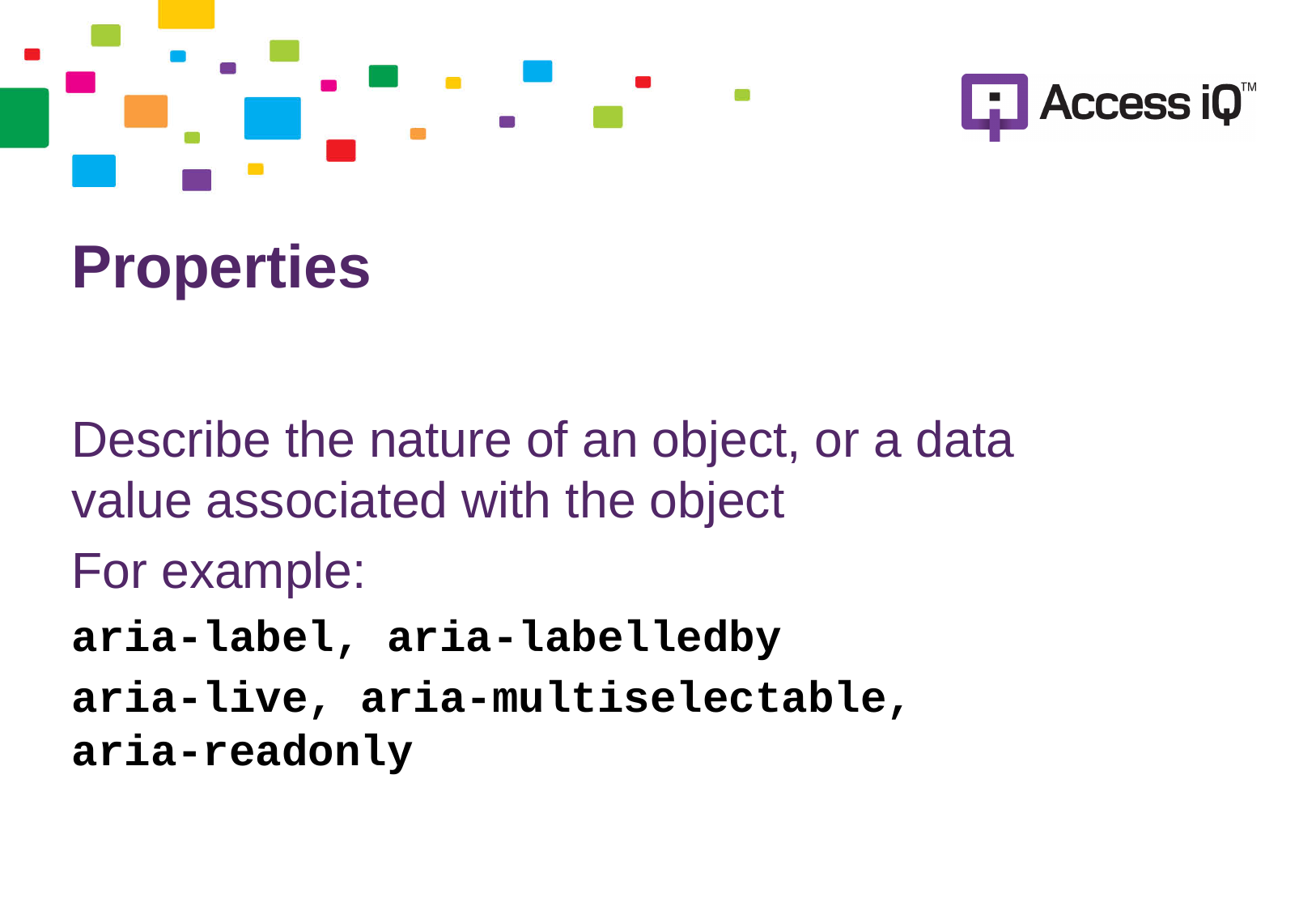

# Properties
Describe the nature of an object, or a data value associated with the object
For example:
aria-label, aria-labelledby
aria-live, aria-multiselectable, aria-readonly